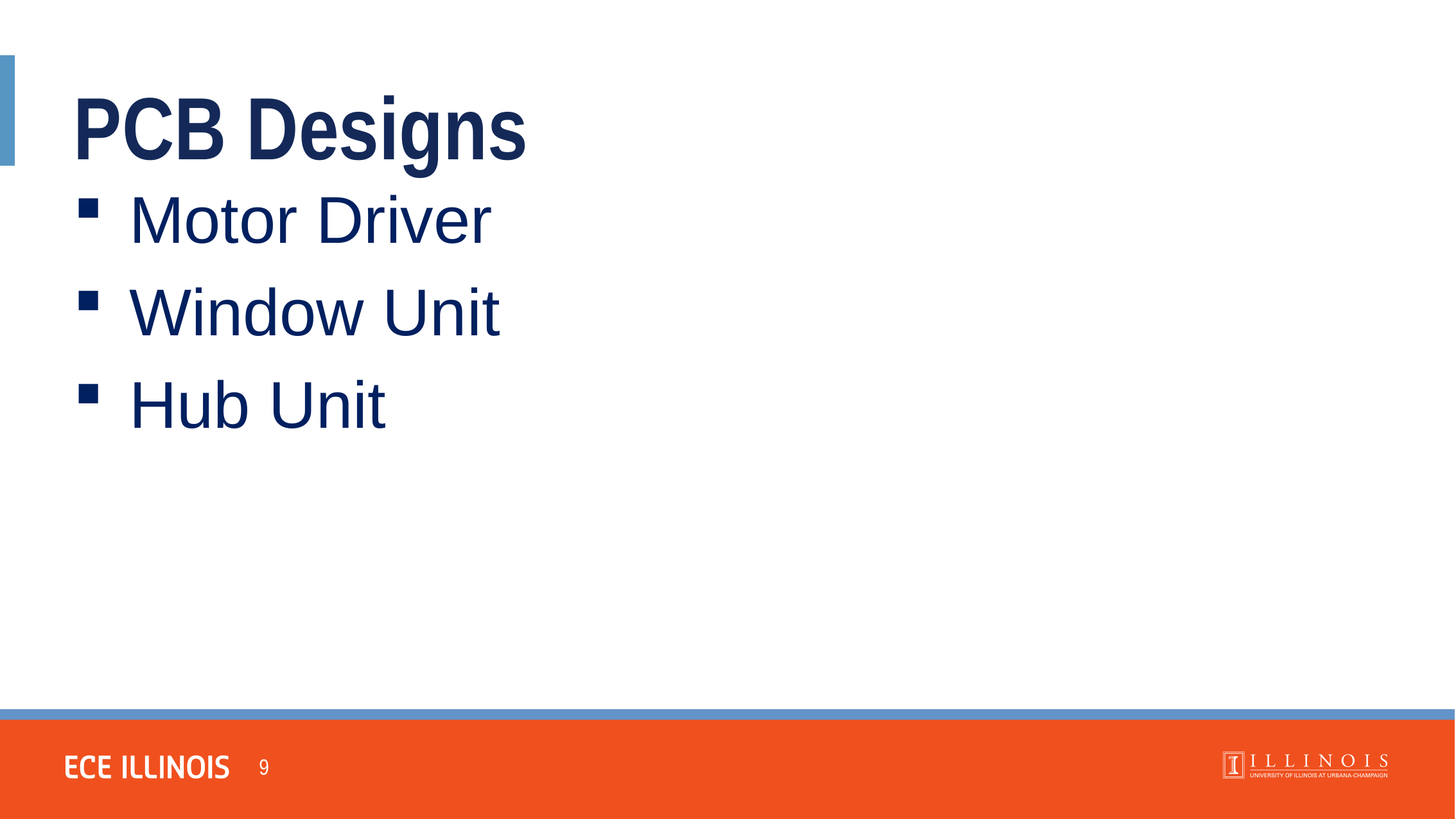

PCB Designs
Motor Driver
Window Unit
Hub Unit